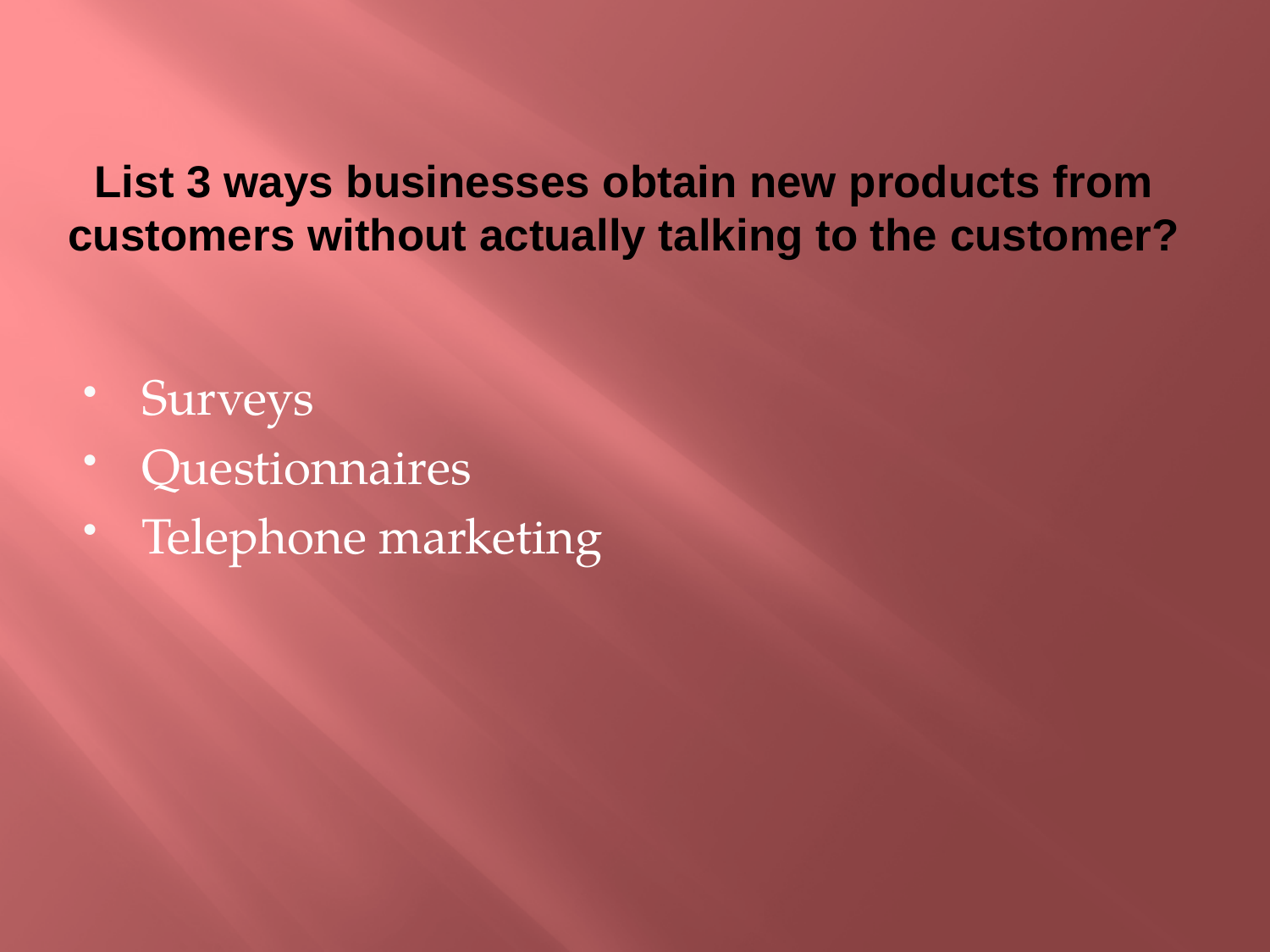

# List 3 ways businesses obtain new products from customers without actually talking to the customer?
Surveys
Questionnaires
Telephone marketing